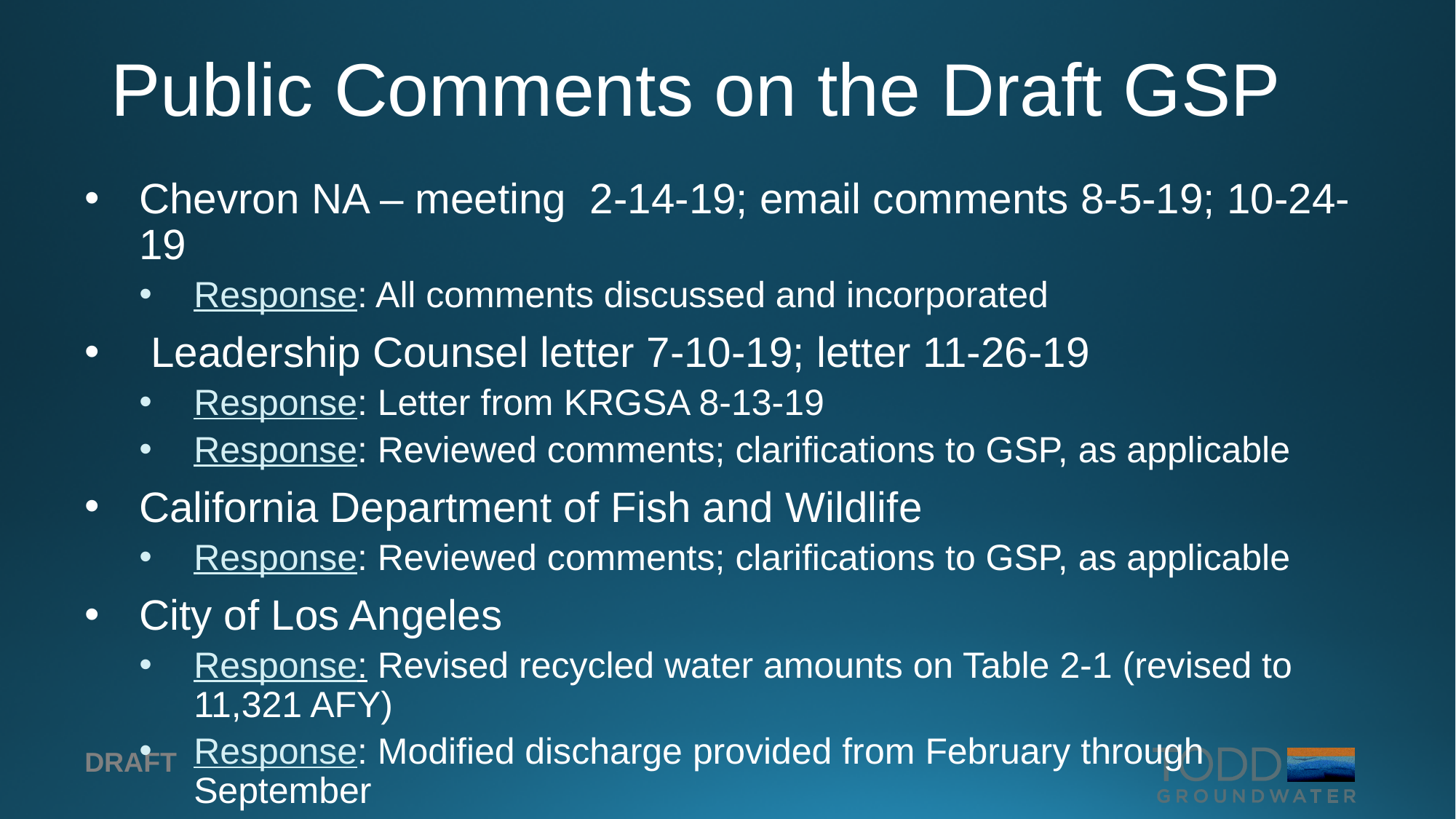

# Public Comments on the Draft GSP
Chevron NA – meeting  2-14-19; email comments 8-5-19; 10-24-19
Response: All comments discussed and incorporated
 Leadership Counsel letter 7-10-19; letter 11-26-19
Response: Letter from KRGSA 8-13-19
Response: Reviewed comments; clarifications to GSP, as applicable
California Department of Fish and Wildlife
Response: Reviewed comments; clarifications to GSP, as applicable
City of Los Angeles
Response: Revised recycled water amounts on Table 2-1 (revised to 11,321 AFY)
Response: Modified discharge provided from February through September
Response: Provide notifications regarding any future GSA actions

DRAFT